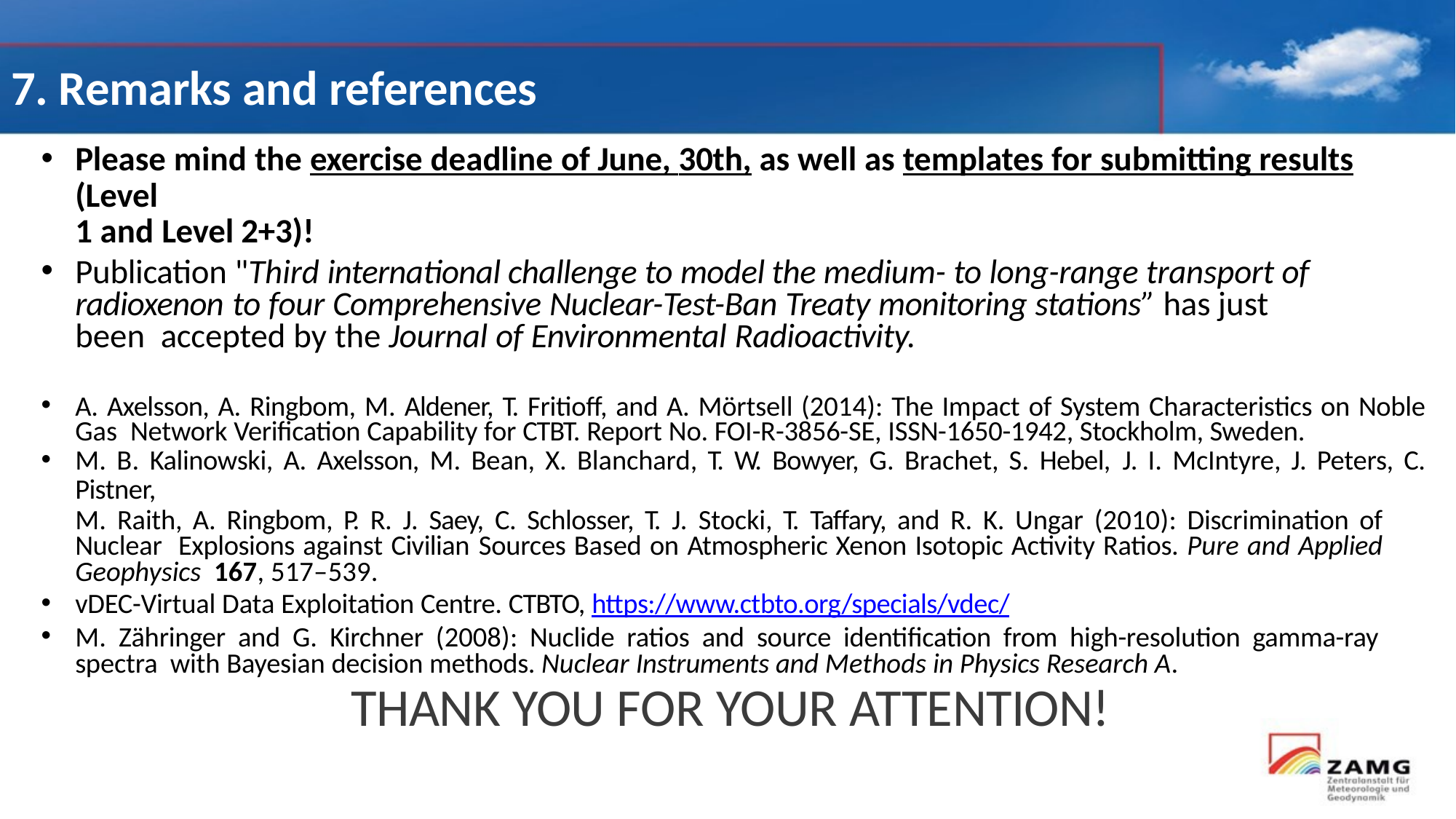

# 7. Remarks and references
Please mind the exercise deadline of June, 30th, as well as templates for submitting results (Level
1 and Level 2+3)!
Publication "Third international challenge to model the medium- to long-range transport of  radioxenon to four Comprehensive Nuclear-Test-Ban Treaty monitoring stations” has just been  accepted by the Journal of Environmental Radioactivity.

A. Axelsson, A. Ringbom, M. Aldener, T. Fritioff, and A. Mörtsell (2014): The Impact of System Characteristics on Noble Gas  Network Verification Capability for CTBT. Report No. FOI-R-3856-SE, ISSN-1650-1942, Stockholm, Sweden.
M. B. Kalinowski, A. Axelsson, M. Bean, X. Blanchard, T. W. Bowyer, G. Brachet, S. Hebel, J. I. McIntyre, J. Peters, C. Pistner,
M. Raith, A. Ringbom, P. R. J. Saey, C. Schlosser, T. J. Stocki, T. Taffary, and R. K. Ungar (2010): Discrimination of Nuclear  Explosions against Civilian Sources Based on Atmospheric Xenon Isotopic Activity Ratios. Pure and Applied Geophysics  167, 517–539.
vDEC-Virtual Data Exploitation Centre. CTBTO, https://www.ctbto.org/specials/vdec/
M. Zähringer and G. Kirchner (2008): Nuclide ratios and source identification from high-resolution gamma-ray spectra  with Bayesian decision methods. Nuclear Instruments and Methods in Physics Research A.
THANK YOU FOR YOUR ATTENTION!